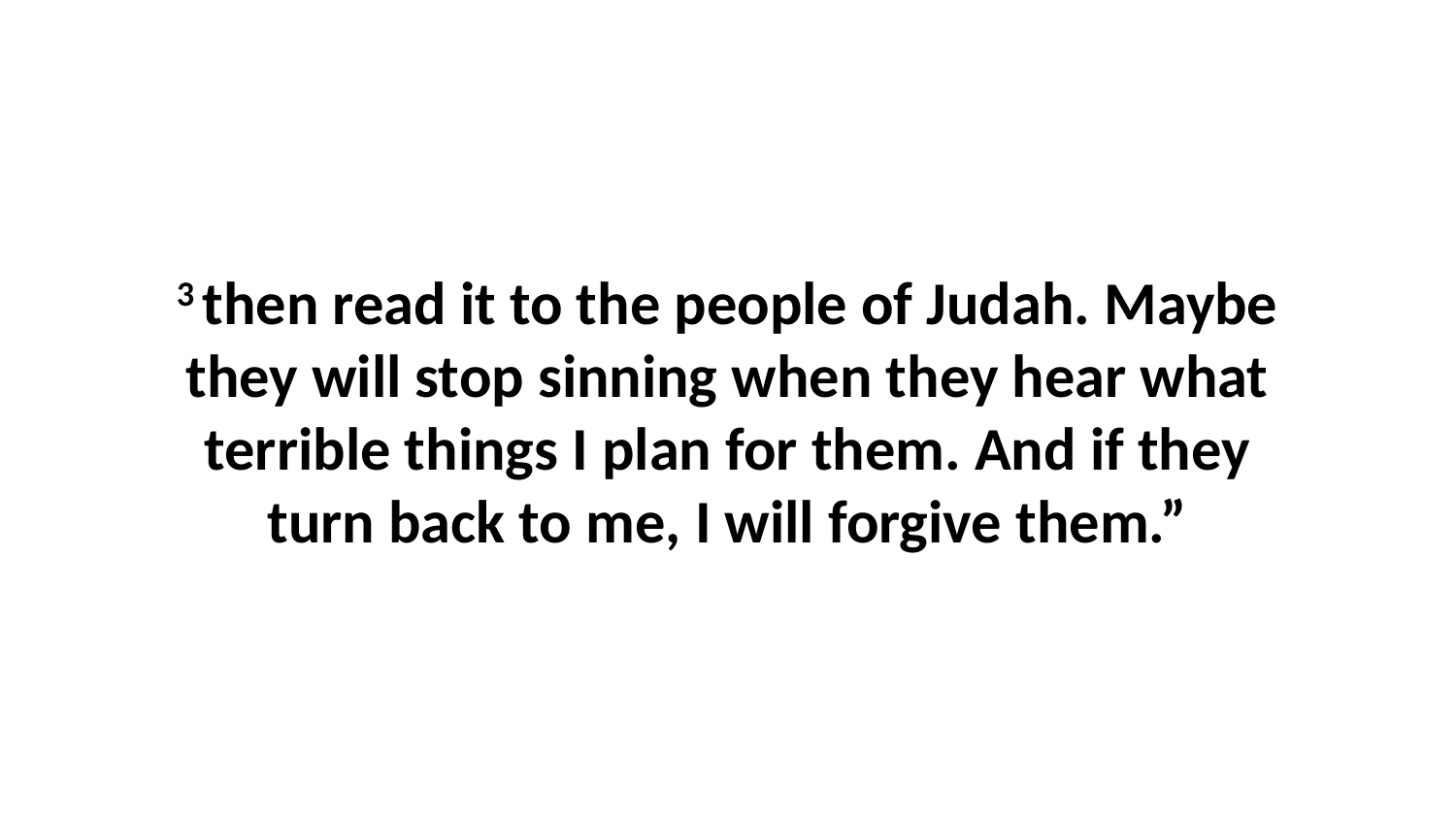

3 then read it to the people of Judah. Maybe they will stop sinning when they hear what terrible things I plan for them. And if they turn back to me, I will forgive them.”